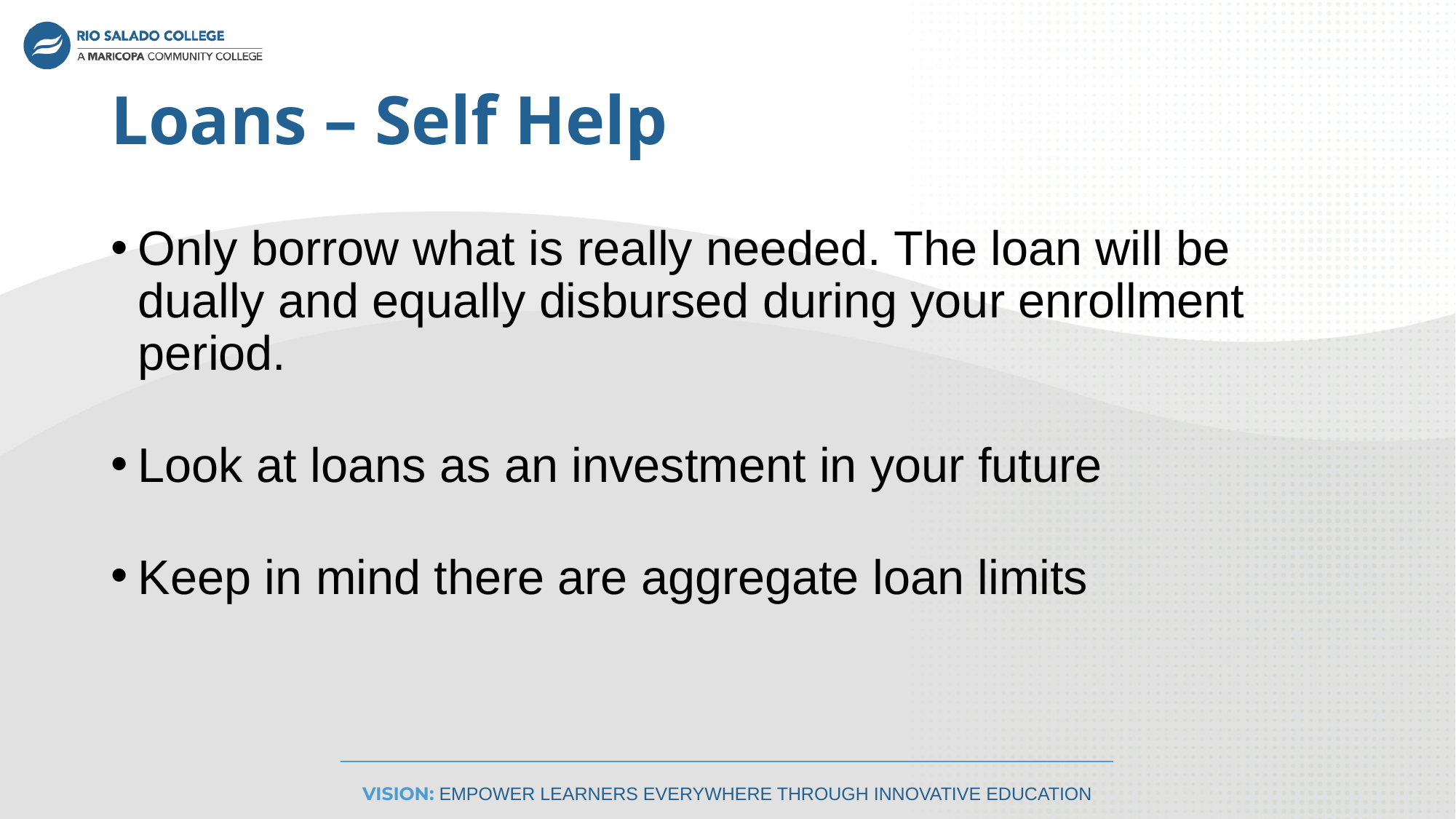

# Loans – Self Help
Only borrow what is really needed. The loan will be dually and equally disbursed during your enrollment period.
Look at loans as an investment in your future
Keep in mind there are aggregate loan limits